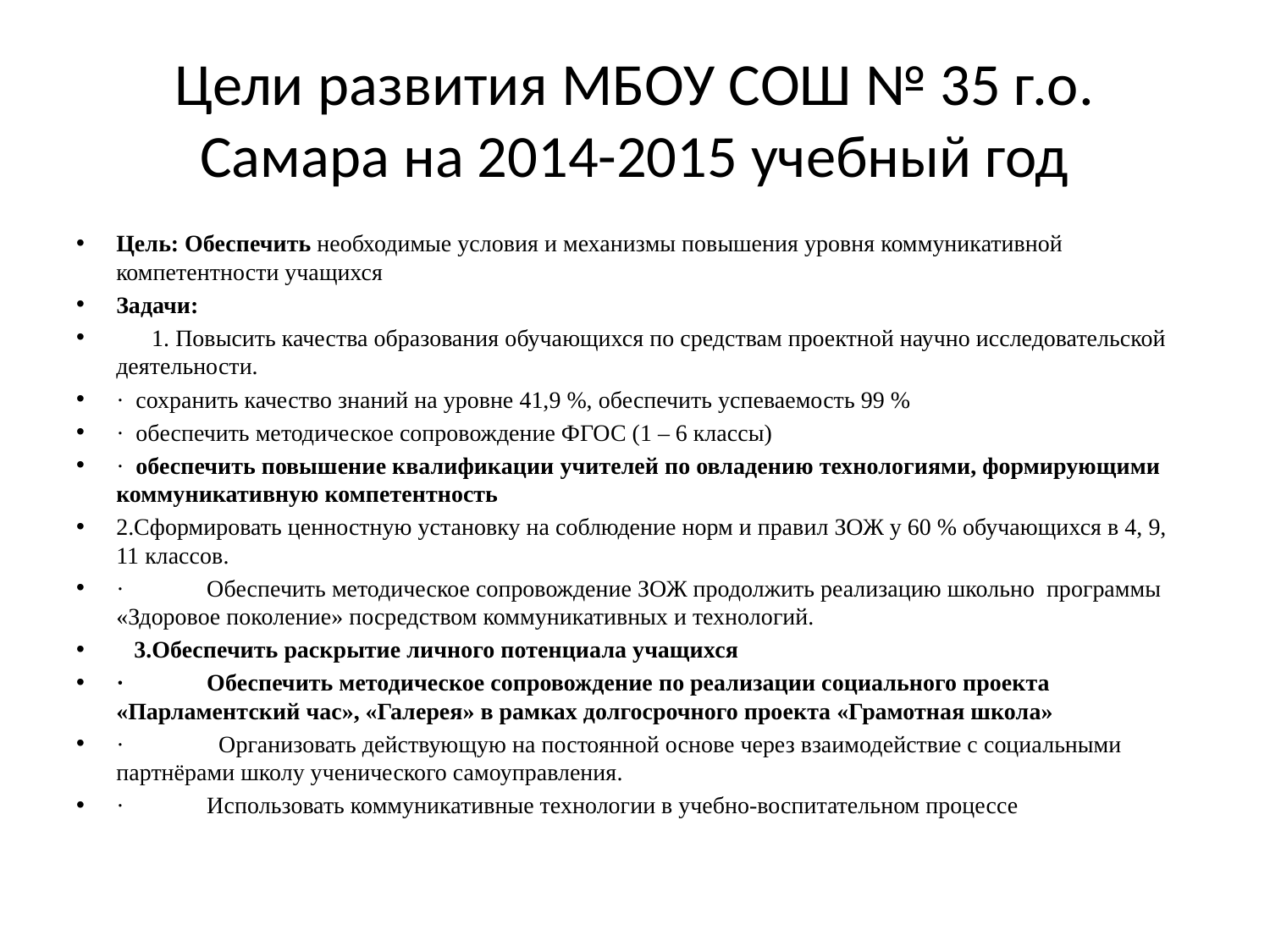

# Цели развития МБОУ СОШ № 35 г.о. Самара на 2014-2015 учебный год
Цель: Обеспечить необходимые условия и механизмы повышения уровня коммуникативной компетентности учащихся
Задачи:
      1. Повысить качества образования обучающихся по средствам проектной научно исследовательской деятельности.
·  сохранить качество знаний на уровне 41,9 %, обеспечить успеваемость 99 %
·  обеспечить методическое сопровождение ФГОС (1 – 6 классы)
·  обеспечить повышение квалификации учителей по овладению технологиями, формирующими коммуникативную компетентность
2.Сформировать ценностную установку на соблюдение норм и правил ЗОЖ у 60 % обучающихся в 4, 9, 11 классов.
·              Обеспечить методическое сопровождение ЗОЖ продолжить реализацию школьно  программы «Здоровое поколение» посредством коммуникативных и технологий.
   3.Обеспечить раскрытие личного потенциала учащихся
·              Обеспечить методическое сопровождение по реализации социального проекта «Парламентский час», «Галерея» в рамках долгосрочного проекта «Грамотная школа»
·                Организовать действующую на постоянной основе через взаимодействие с социальными партнёрами школу ученического самоуправления.
·              Использовать коммуникативные технологии в учебно-воспитательном процессе